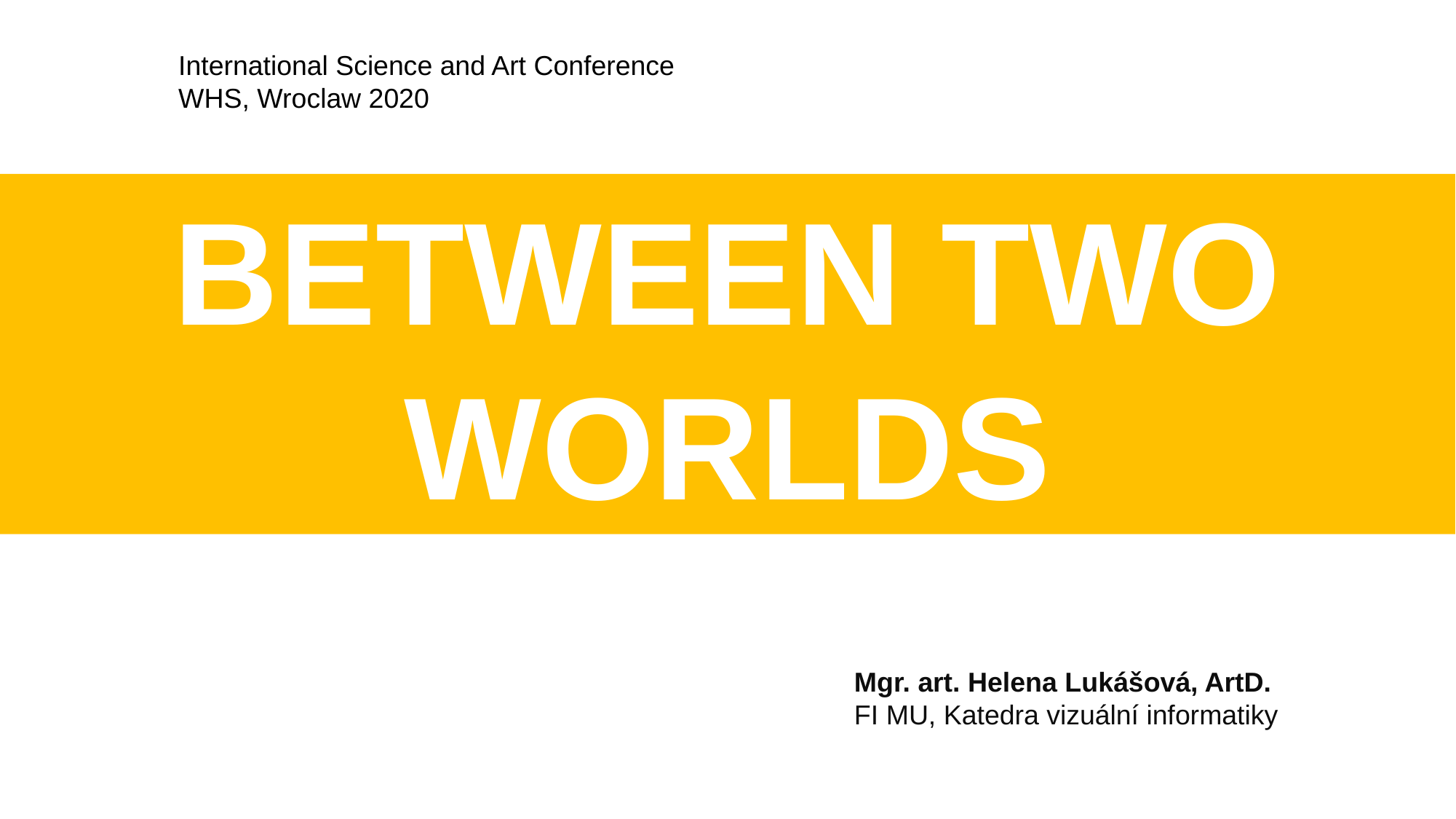

International Science and Art Conference
WHS, Wroclaw 2020
BETWEEN TWO WORLDS

Mgr. art. Helena Lukášová, ArtD.
FI MU, Katedra vizuální informatiky